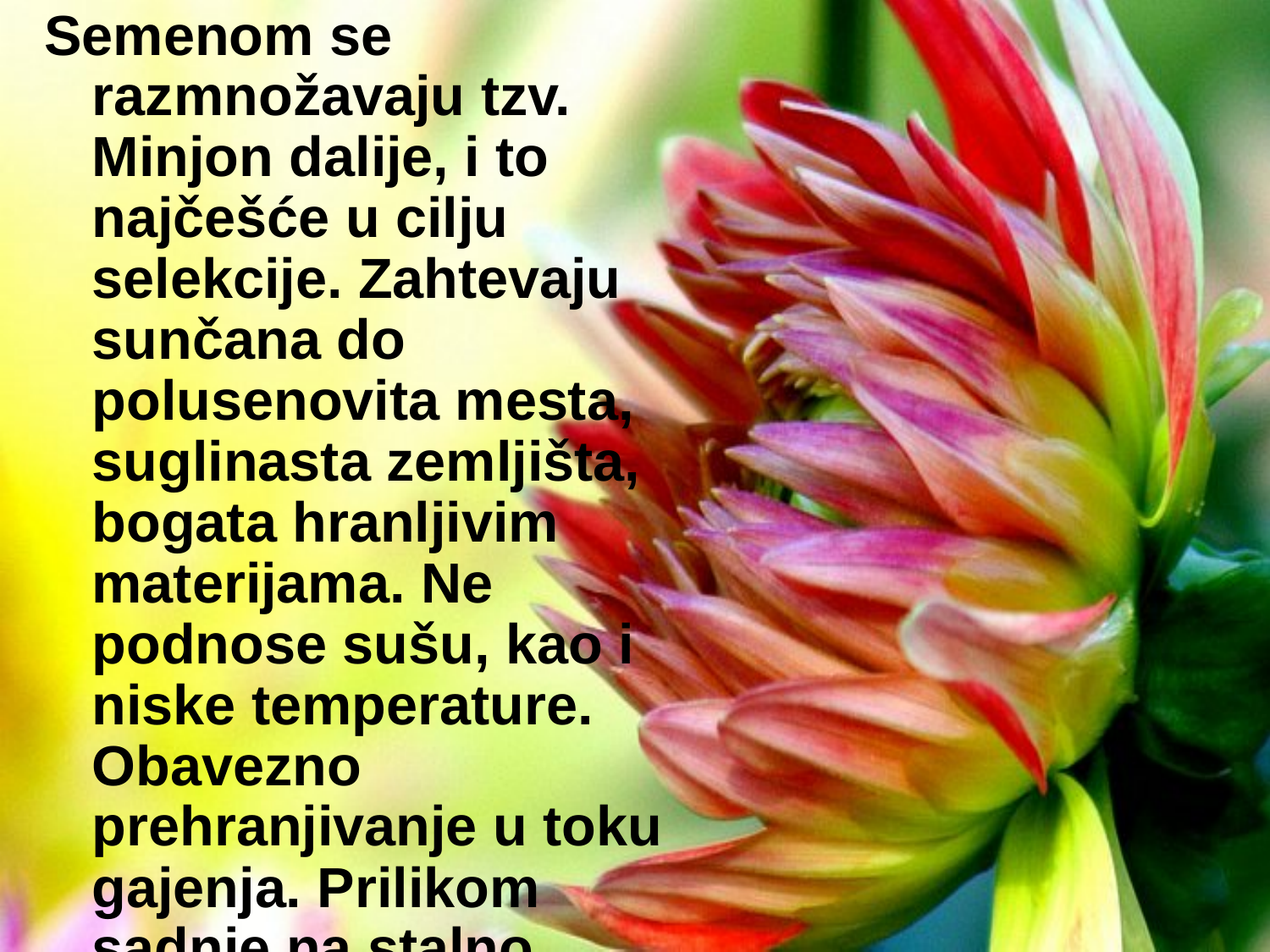

Semenom se razmnožavaju tzv. Minjon dalije, i to najčešće u cilju selekcije. Zahtevaju sunčana do polusenovita mesta, suglinasta zemljišta, bogata hranljivim materijama. Ne podnose sušu, kao i niske temperature. Obavezno prehranjivanje u toku gajenja. Prilikom sadnje na stalno mesto biljkama je potrebno obezbediti oslonac uz koji ih treba vezati rafijom ili kanapom.